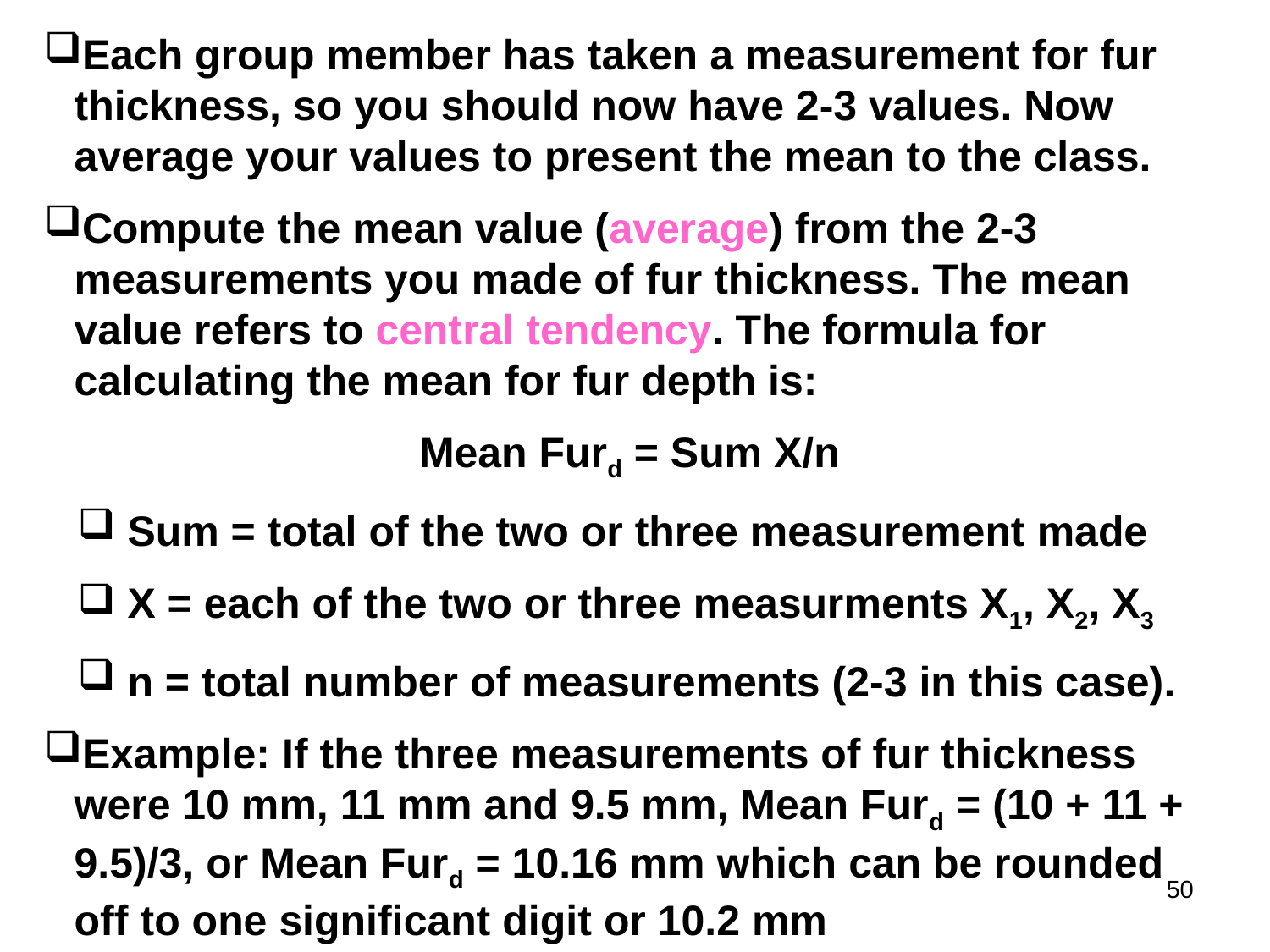

Each group member has taken a measurement for fur thickness, so you should now have 2-3 values. Now average your values to present the mean to the class.
Compute the mean value (average) from the 2-3 measurements you made of fur thickness. The mean value refers to central tendency. The formula for calculating the mean for fur depth is:
Mean Furd = Sum X/n
 Sum = total of the two or three measurement made
 X = each of the two or three measurments X1, X2, X3
 n = total number of measurements (2-3 in this case).
Example: If the three measurements of fur thickness were 10 mm, 11 mm and 9.5 mm, Mean Furd = (10 + 11 + 9.5)/3, or Mean Furd = 10.16 mm which can be rounded off to one significant digit or 10.2 mm

50